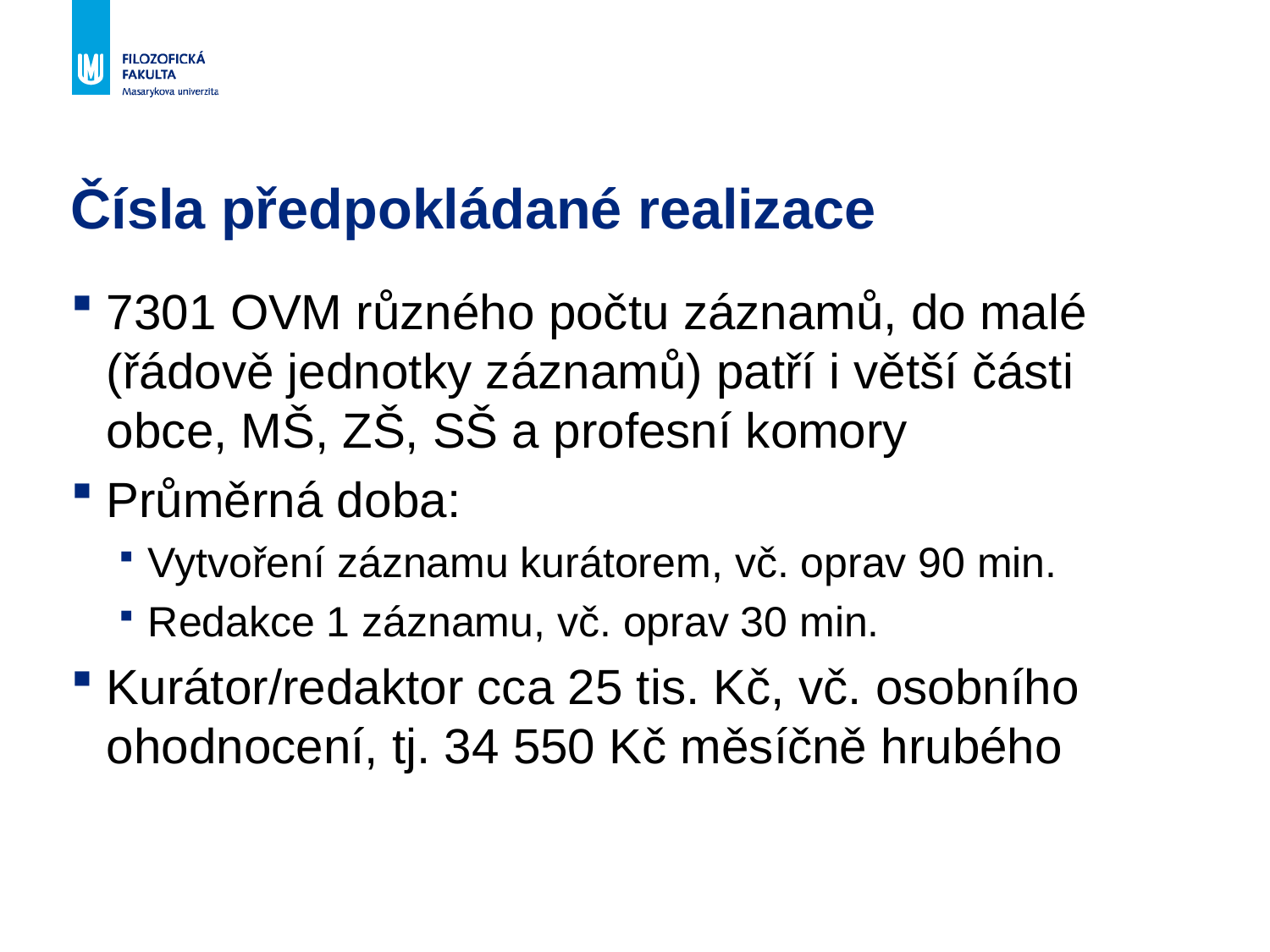

# Čísla předpokládané realizace
7301 OVM různého počtu záznamů, do malé (řádově jednotky záznamů) patří i větší části obce, MŠ, ZŠ, SŠ a profesní komory
Průměrná doba:
Vytvoření záznamu kurátorem, vč. oprav 90 min.
Redakce 1 záznamu, vč. oprav 30 min.
Kurátor/redaktor cca 25 tis. Kč, vč. osobního ohodnocení, tj. 34 550 Kč měsíčně hrubého